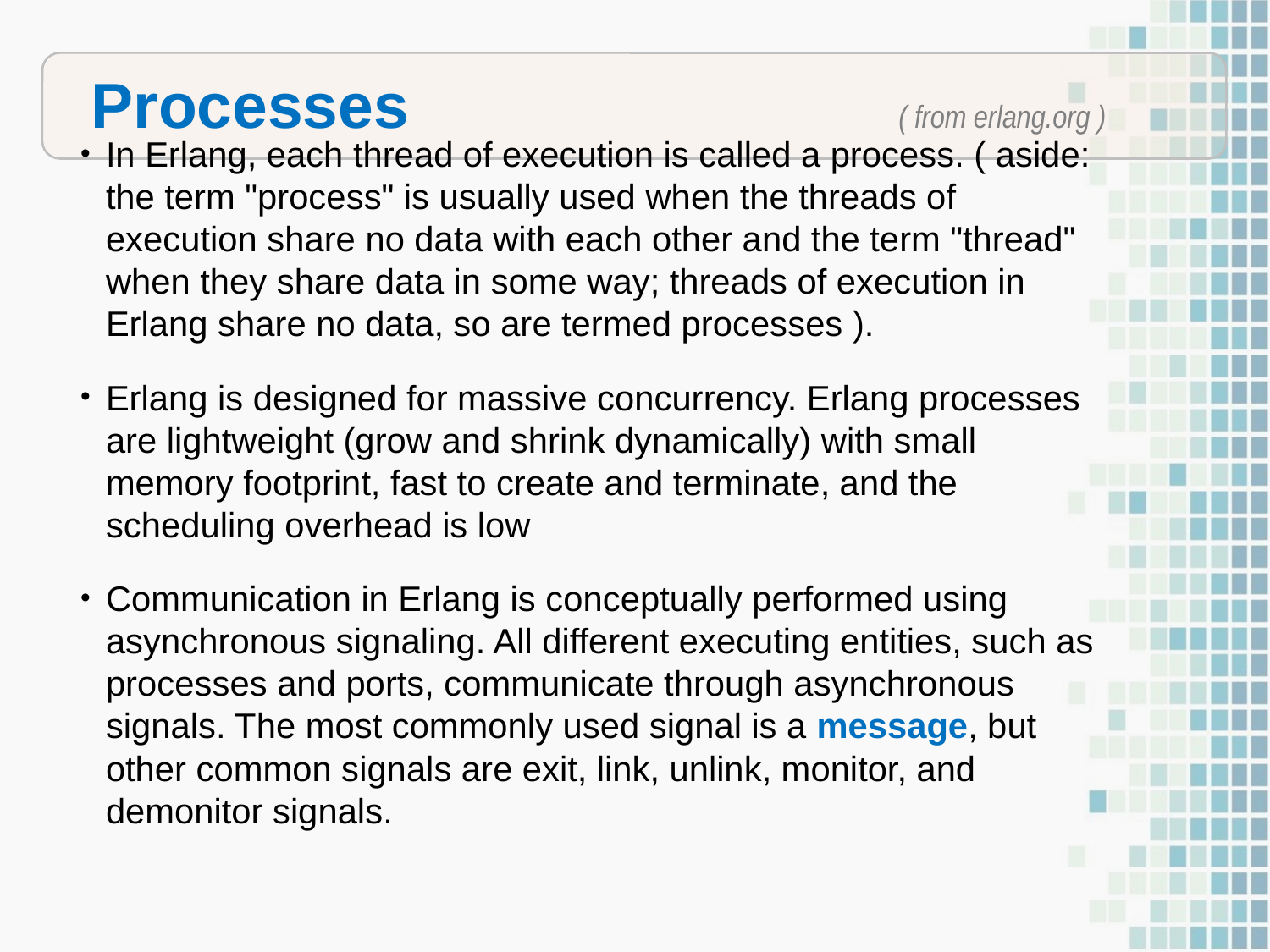

Processes                                  ( from erlang.org )

In Erlang, each thread of execution is called a process. ( aside: the term "process" is usually used when the threads of execution share no data with each other and the term "thread" when they share data in some way; threads of execution in Erlang share no data, so are termed processes ).
Erlang is designed for massive concurrency. Erlang processes are lightweight (grow and shrink dynamically) with small memory footprint, fast to create and terminate, and the scheduling overhead is low
Communication in Erlang is conceptually performed using asynchronous signaling. All different executing entities, such as processes and ports, communicate through asynchronous signals. The most commonly used signal is a message, but other common signals are exit, link, unlink, monitor, and demonitor signals.